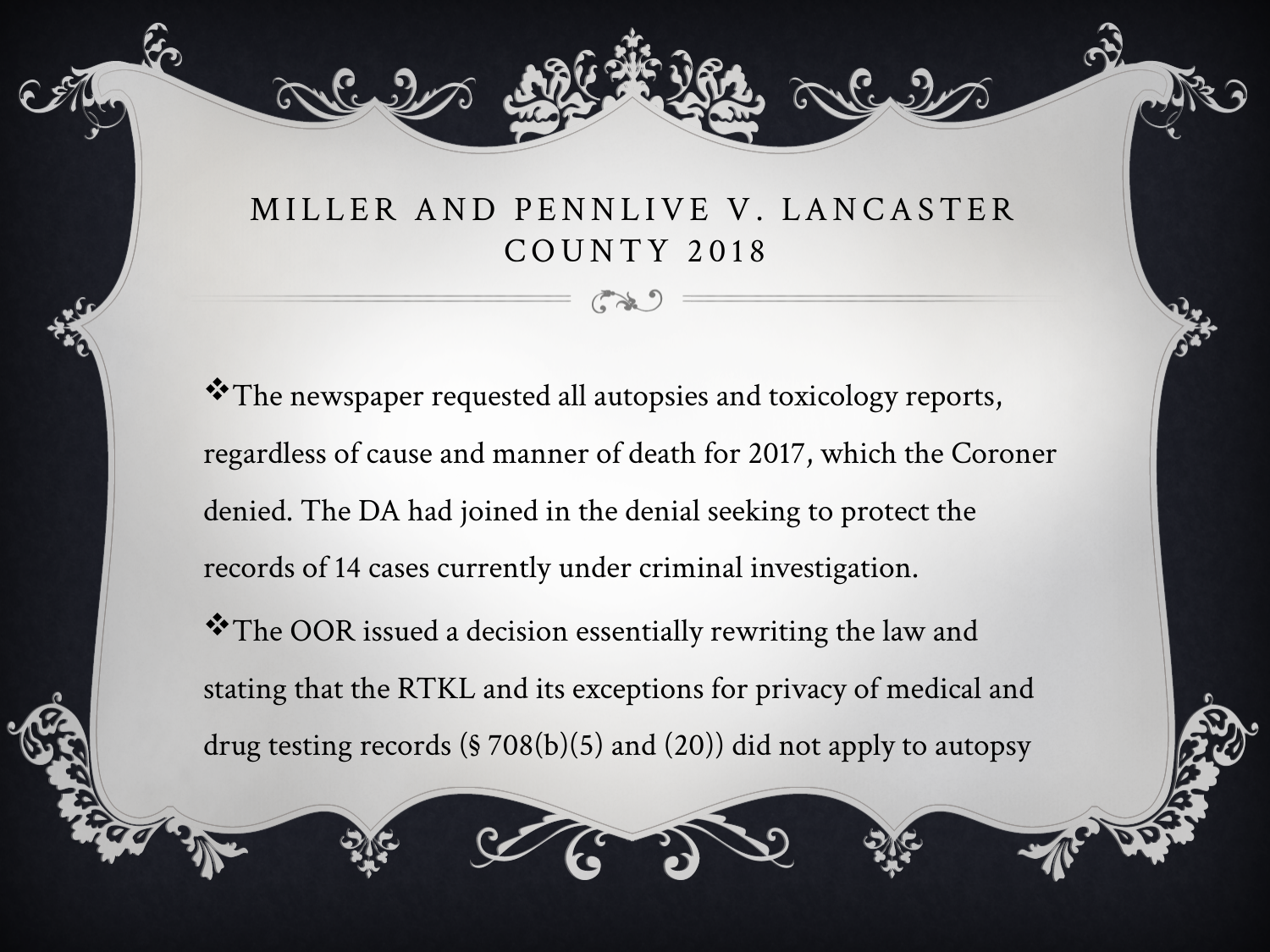

# MILLER AND PENNLIVE V. LANCASTER COUNTY 2018
The newspaper requested all autopsies and toxicology reports, regardless of cause and manner of death for 2017, which the Coroner denied. The DA had joined in the denial seeking to protect the records of 14 cases currently under criminal investigation.
The OOR issued a decision essentially rewriting the law and stating that the RTKL and its exceptions for privacy of medical and drug testing records (§ 708(b)(5) and (20)) did not apply to autopsy